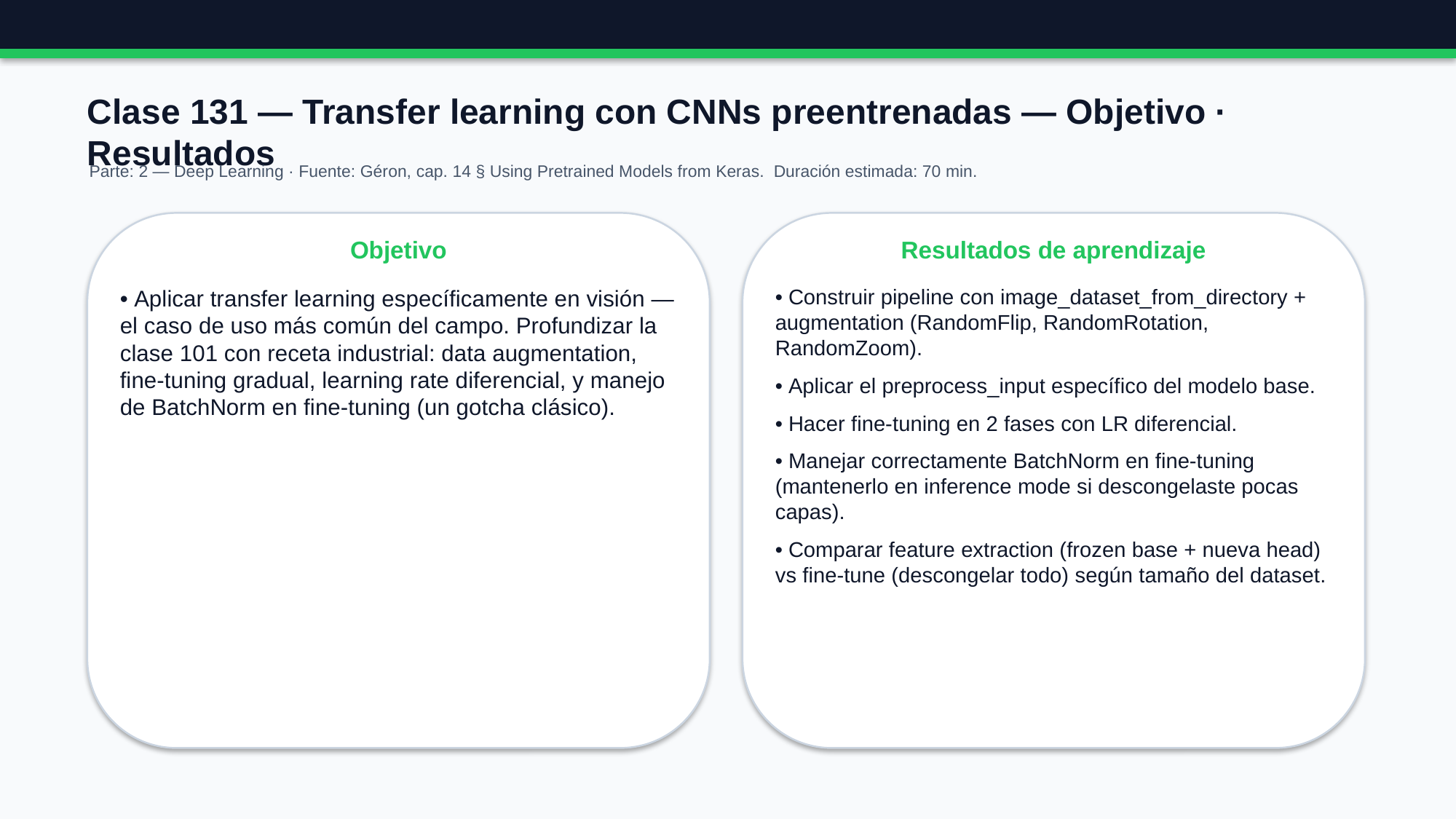

Clase 131 — Transfer learning con CNNs preentrenadas — Objetivo · Resultados
Parte: 2 — Deep Learning · Fuente: Géron, cap. 14 § Using Pretrained Models from Keras.  Duración estimada: 70 min.

Objetivo
Resultados de aprendizaje
• Aplicar transfer learning específicamente en visión — el caso de uso más común del campo. Profundizar la clase 101 con receta industrial: data augmentation, fine-tuning gradual, learning rate diferencial, y manejo de BatchNorm en fine-tuning (un gotcha clásico).
• Construir pipeline con image_dataset_from_directory + augmentation (RandomFlip, RandomRotation, RandomZoom).
• Aplicar el preprocess_input específico del modelo base.
• Hacer fine-tuning en 2 fases con LR diferencial.
• Manejar correctamente BatchNorm en fine-tuning (mantenerlo en inference mode si descongelaste pocas capas).
• Comparar feature extraction (frozen base + nueva head) vs fine-tune (descongelar todo) según tamaño del dataset.